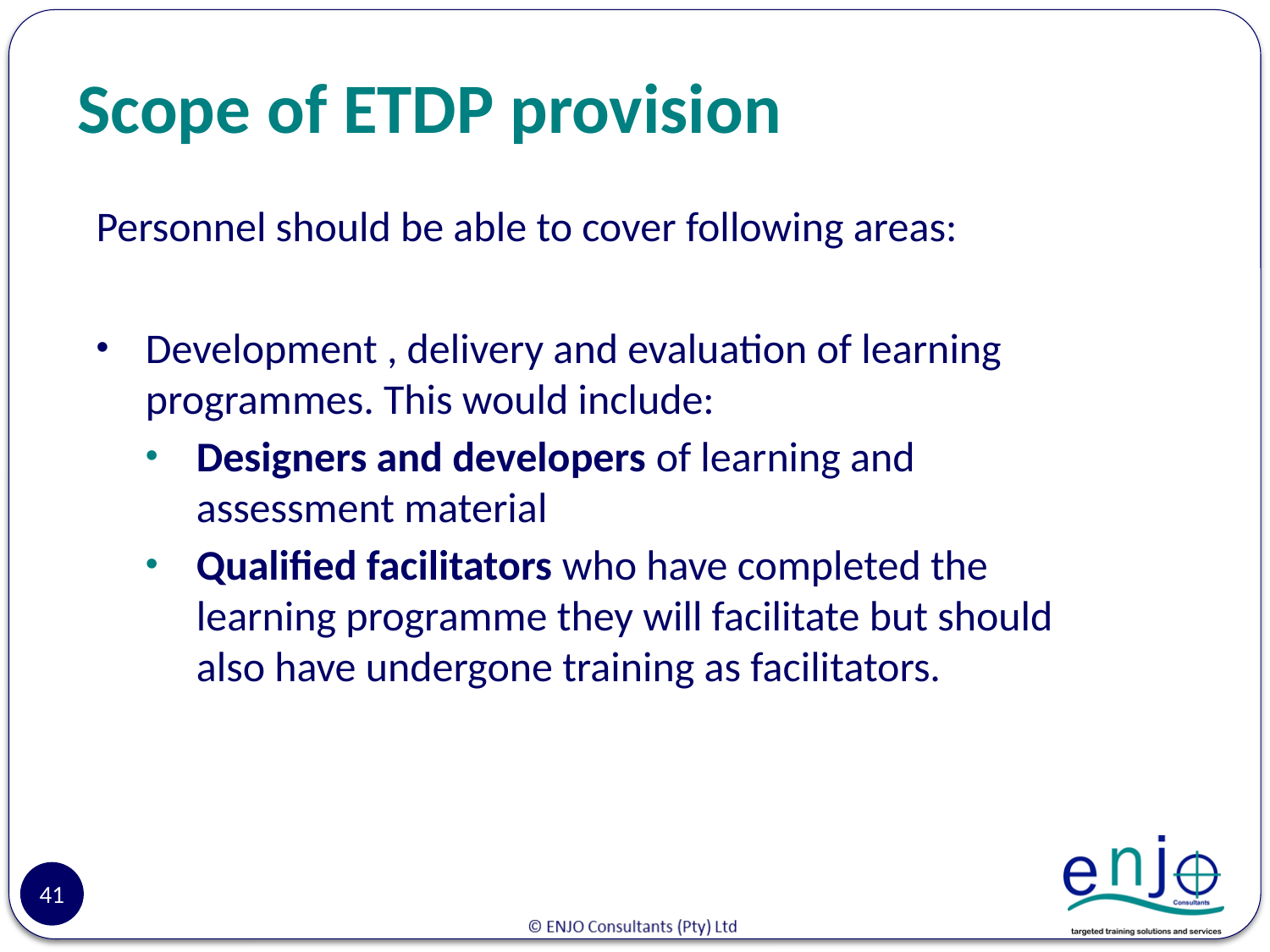

# Scope of ETDP provision
Personnel should be able to cover following areas:

Development , delivery and evaluation of learning programmes. This would include:
Designers and developers of learning and assessment material
Qualified facilitators who have completed the learning programme they will facilitate but should also have undergone training as facilitators.

41